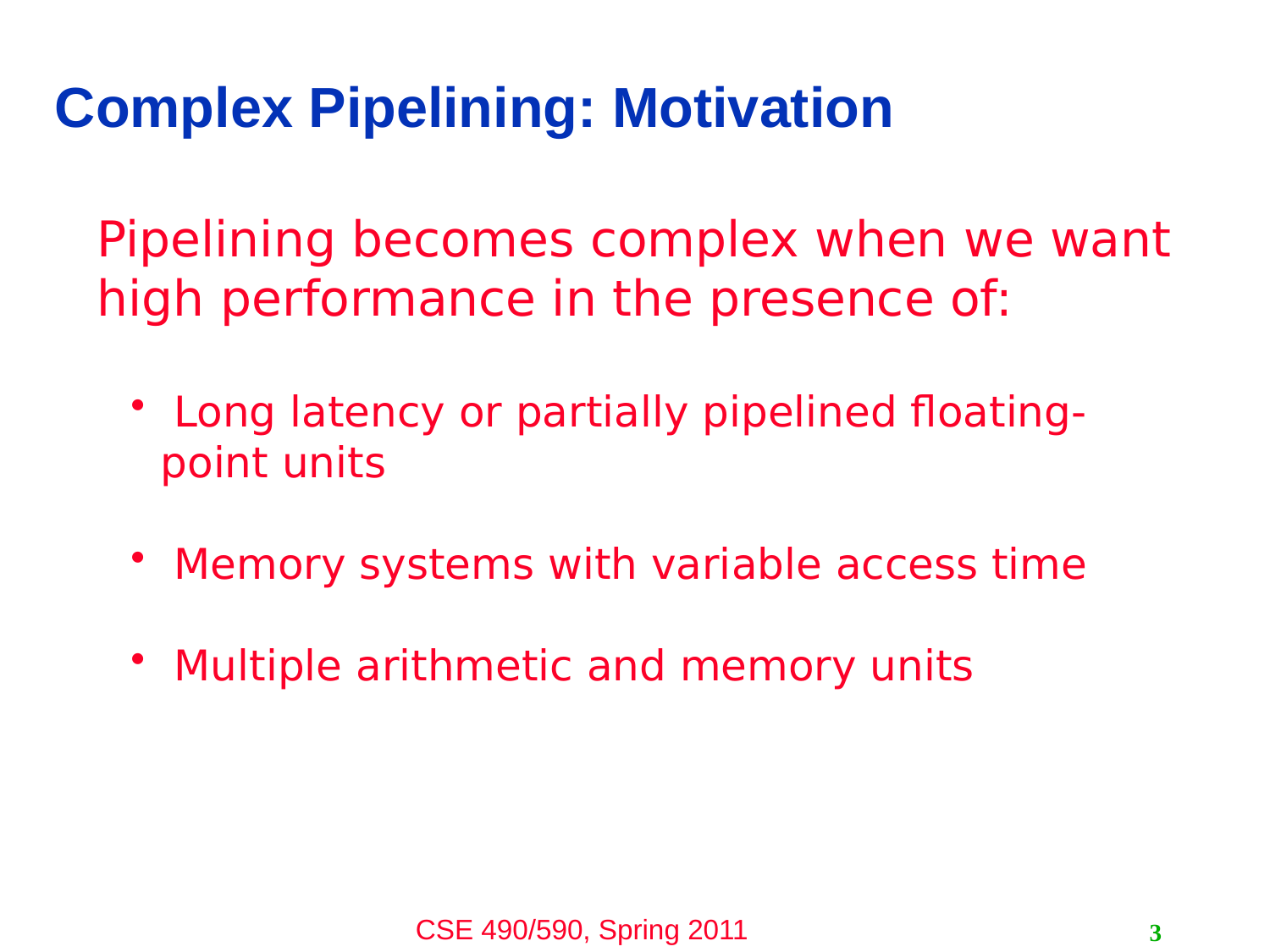

# Complex Pipelining: Motivation
Pipelining becomes complex when we want high performance in the presence of:

 Long latency or partially pipelined floating-point units

 Memory systems with variable access time

 Multiple arithmetic and memory units

3